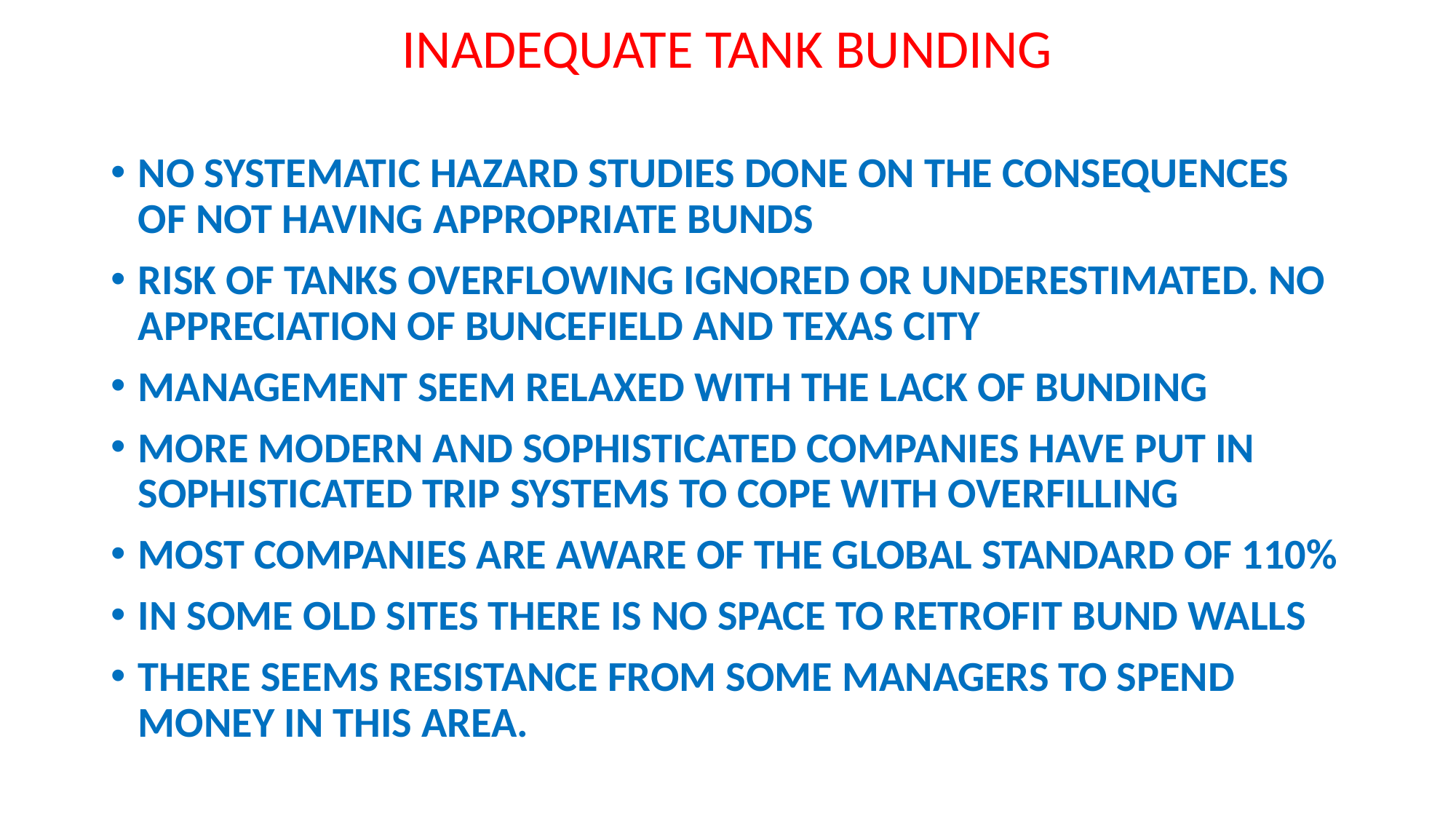

# INADEQUATE TANK BUNDING
NO SYSTEMATIC HAZARD STUDIES DONE ON THE CONSEQUENCES OF NOT HAVING APPROPRIATE BUNDS
RISK OF TANKS OVERFLOWING IGNORED OR UNDERESTIMATED. NO APPRECIATION OF BUNCEFIELD AND TEXAS CITY
MANAGEMENT SEEM RELAXED WITH THE LACK OF BUNDING
MORE MODERN AND SOPHISTICATED COMPANIES HAVE PUT IN SOPHISTICATED TRIP SYSTEMS TO COPE WITH OVERFILLING
MOST COMPANIES ARE AWARE OF THE GLOBAL STANDARD OF 110%
IN SOME OLD SITES THERE IS NO SPACE TO RETROFIT BUND WALLS
THERE SEEMS RESISTANCE FROM SOME MANAGERS TO SPEND MONEY IN THIS AREA.